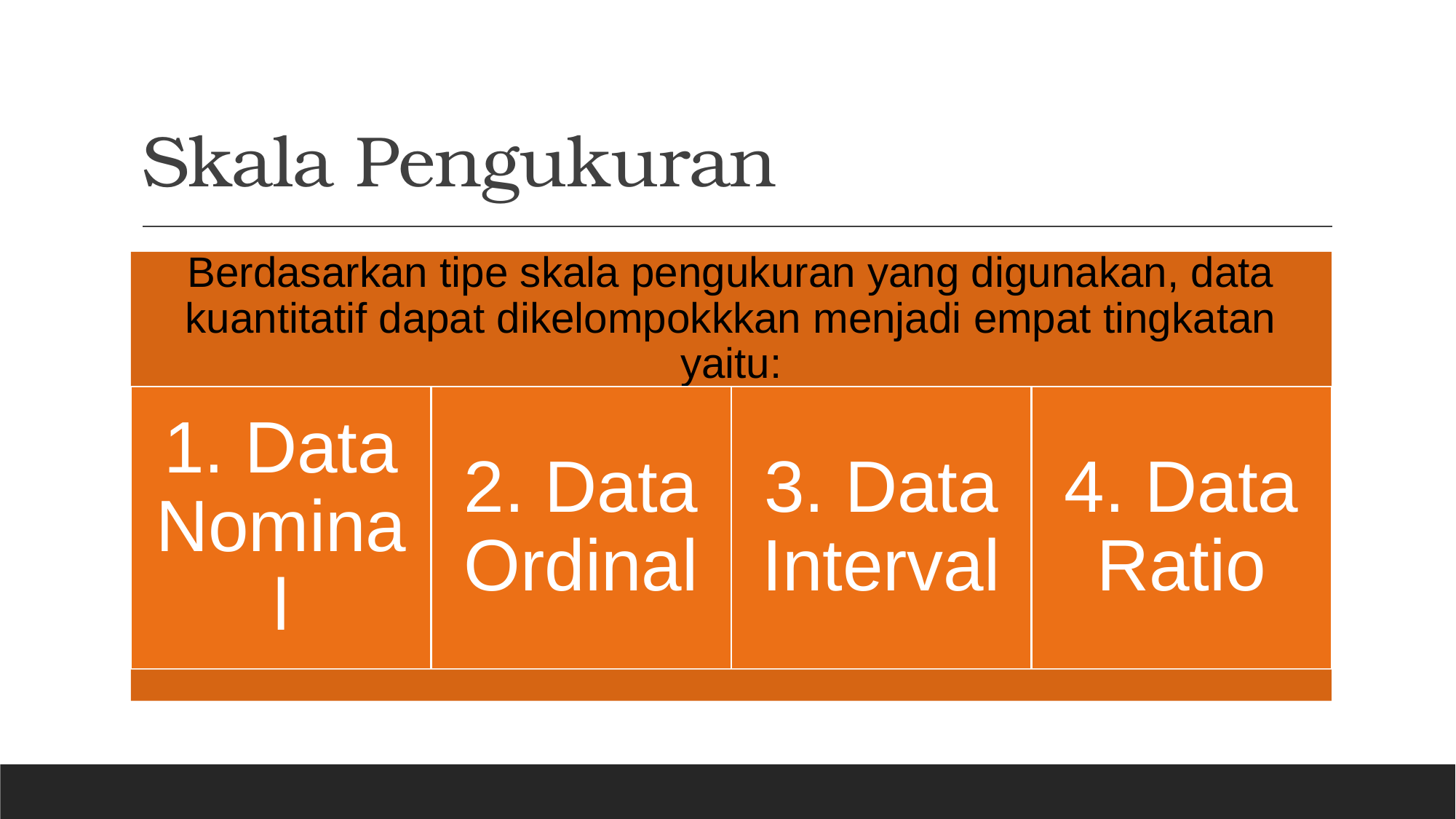

# Skala Pengukuran
Berdasarkan tipe skala pengukuran yang digunakan, data kuantitatif dapat dikelompokkkan menjadi empat tingkatan yaitu:
1. Data Nominal
2. Data Ordinal
3. Data Interval
4. Data Ratio